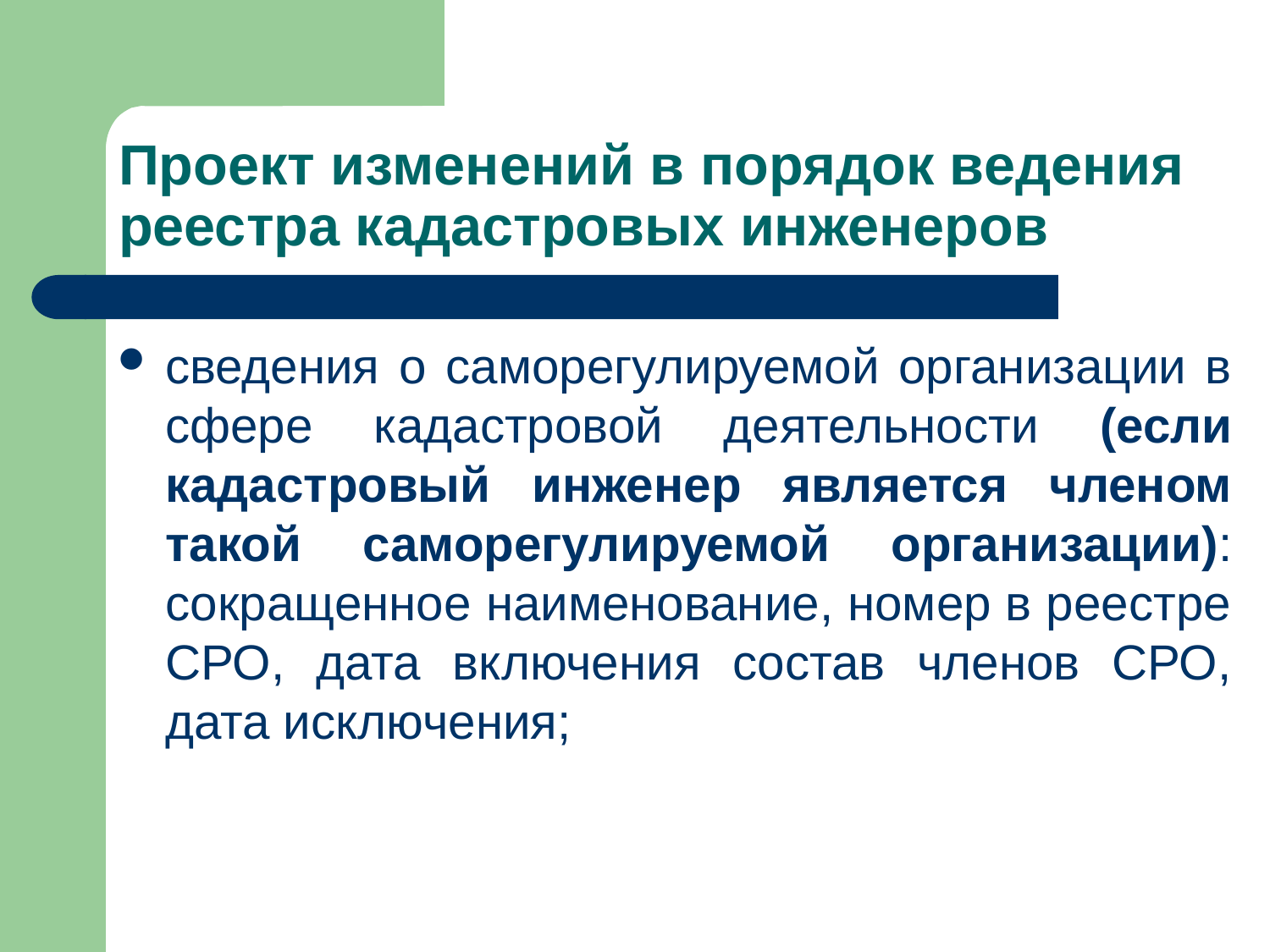

# Проект изменений в порядок ведения реестра кадастровых инженеров
сведения о саморегулируемой организации в сфере кадастровой деятельности (если кадастровый инженер является членом такой саморегулируемой организации): сокращенное наименование, номер в реестре СРО, дата включения состав членов СРО, дата исключения;